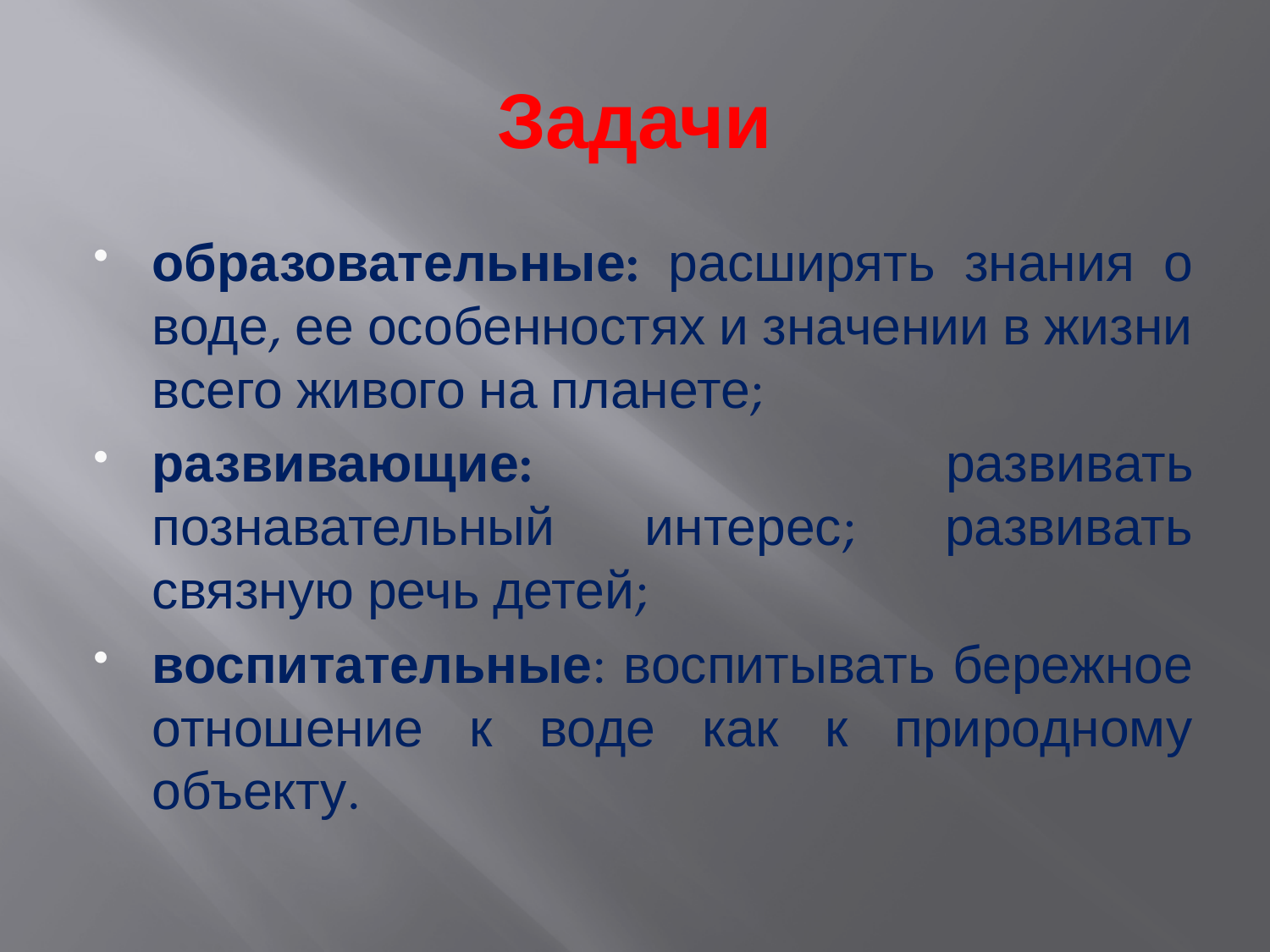

# Задачи
образовательные: расширять знания о воде, ее особенностях и значении в жизни всего живого на планете;
развивающие: развивать познавательный интерес; развивать связную речь детей;
воспитательные: воспитывать бережное отношение к воде как к природному объекту.